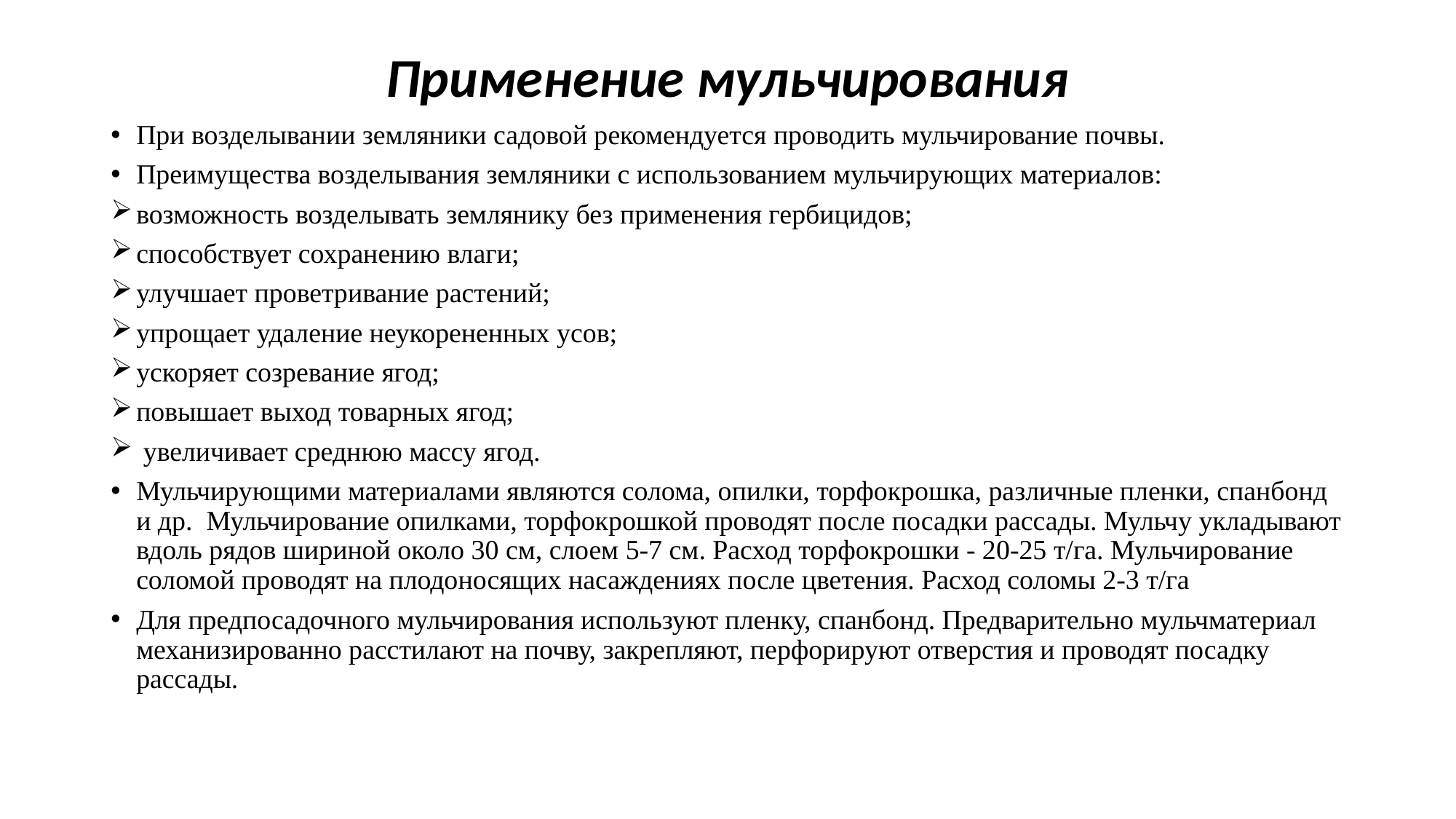

# Применение мульчирования
При возделывании земляники садовой рекомендуется проводить мульчирование почвы.
Преимущества возделывания земляники с использованием мульчирующих материалов:
возможность возделывать землянику без применения гербицидов;
способствует сохранению влаги;
улучшает проветривание растений;
упрощает удаление неукорененных усов;
ускоряет созревание ягод;
повышает выход товарных ягод;
 увеличивает среднюю массу ягод.
Мульчирующими материалами являются солома, опилки, торфокрошка, различные пленки, спанбонд и др.  Мульчирование опилками, торфокрошкой проводят после посадки рассады. Мульчу укладывают вдоль рядов шириной около 30 см, слоем 5-7 см. Расход торфокрошки - 20-25 т/га. Мульчирование соломой проводят на плодоносящих насаждениях после цветения. Расход соломы 2-3 т/га
Для предпосадочного мульчирования используют пленку, спанбонд. Предварительно мульчматериал механизированно расстилают на почву, закрепляют, перфорируют отверстия и проводят посадку рассады.